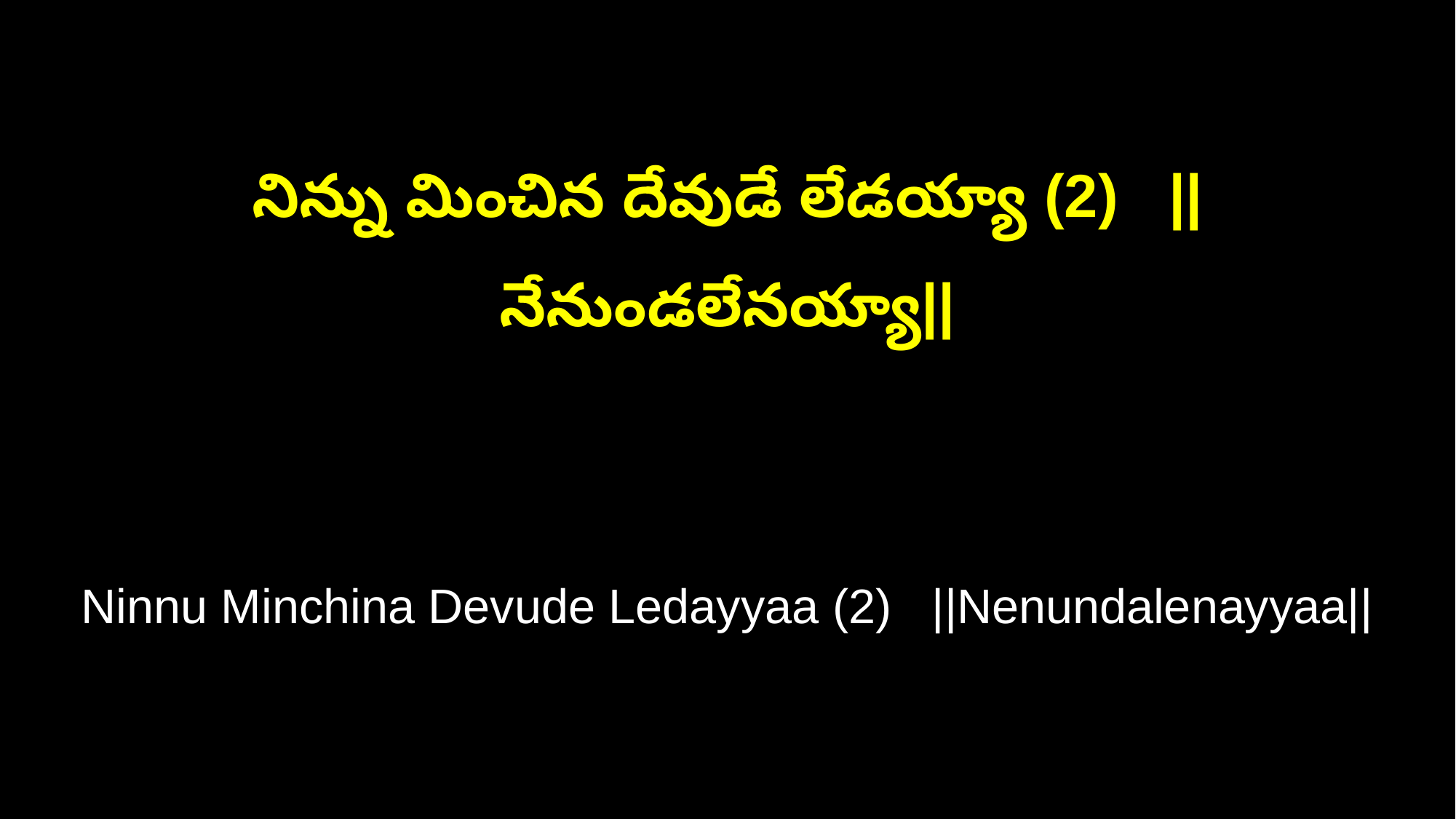

నిన్ను మించిన దేవుడే లేడయ్యా (2)   ||నేనుండలేనయ్యా||
Ninnu Minchina Devude Ledayyaa (2)   ||Nenundalenayyaa||